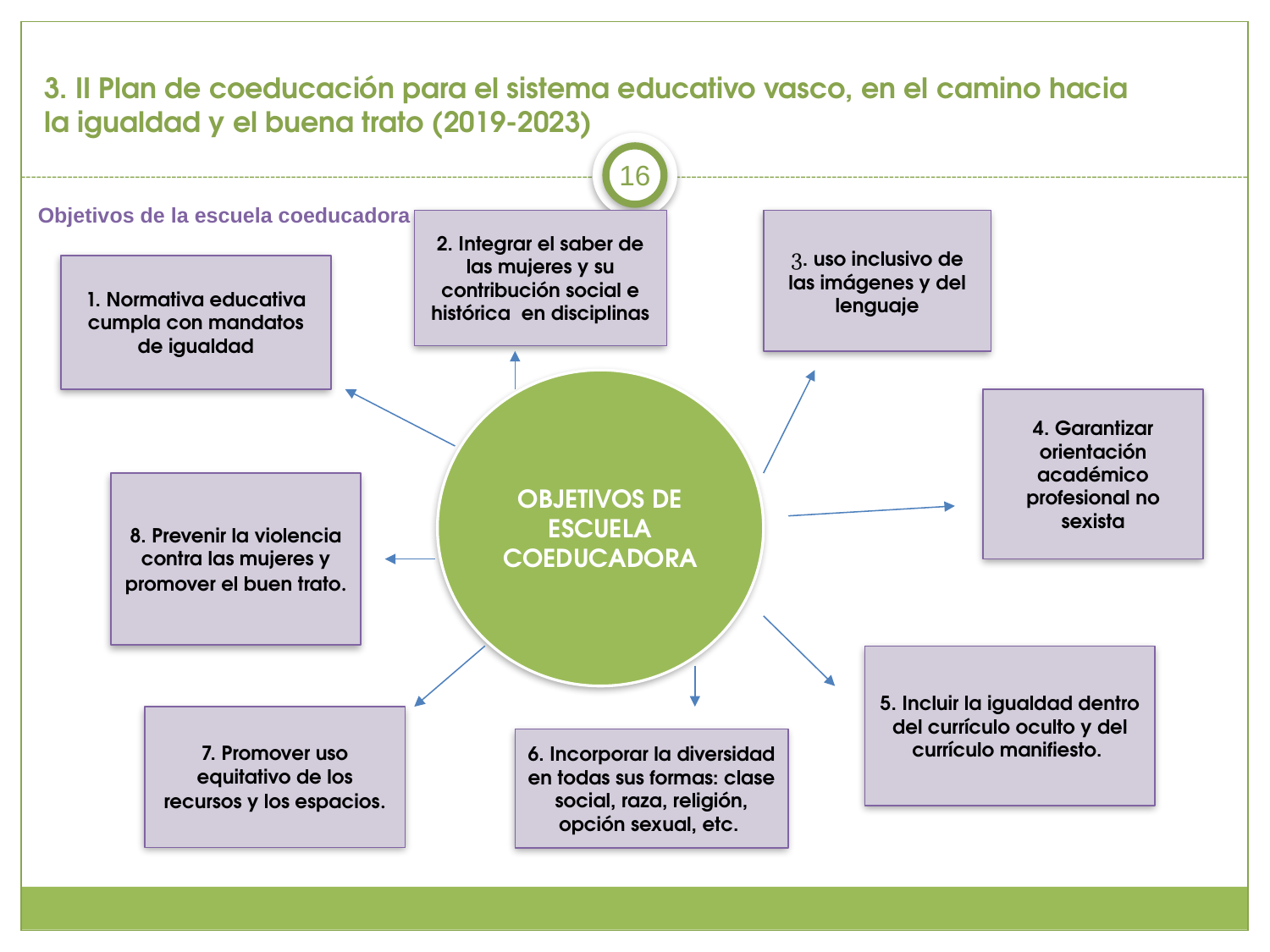

# 3. II Plan de coeducación para el sistema educativo vasco, en el camino hacia la igualdad y el buena trato (2019-2023)
16
Objetivos de la escuela coeducadora

2. Integrar el saber de las mujeres y su contribución social e histórica  en disciplinas
3. uso inclusivo de las imágenes y del lenguaje
1. Normativa educativa cumpla con mandatos de igualdad
OBJETIVOS DE ESCUELA COEDUCADORA
4. Garantizar orientación académico profesional no sexista
8. Prevenir la violencia contra las mujeres y promover el buen trato.
5. Incluir la igualdad dentro del currículo oculto y del currículo manifiesto.
7. Promover uso equitativo de los recursos y los espacios.
6. Incorporar la diversidad en todas sus formas: clase social, raza, religión, opción sexual, etc.